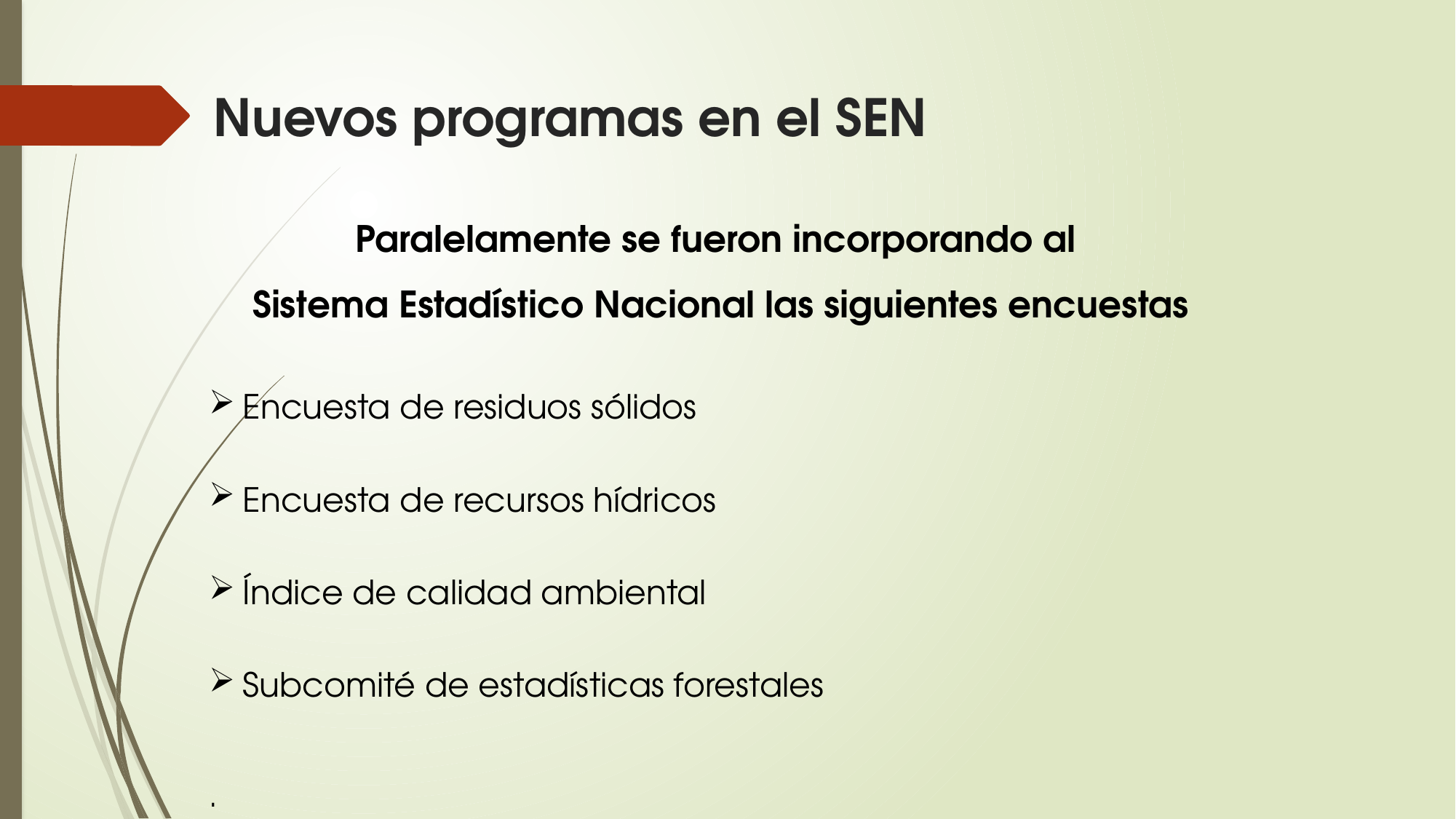

# Nuevos programas en el SEN
Paralelamente se fueron incorporando al
Sistema Estadístico Nacional las siguientes encuestas
Encuesta de residuos sólidos

Encuesta de recursos hídricos

Índice de calidad ambiental

Subcomité de estadísticas forestales

.